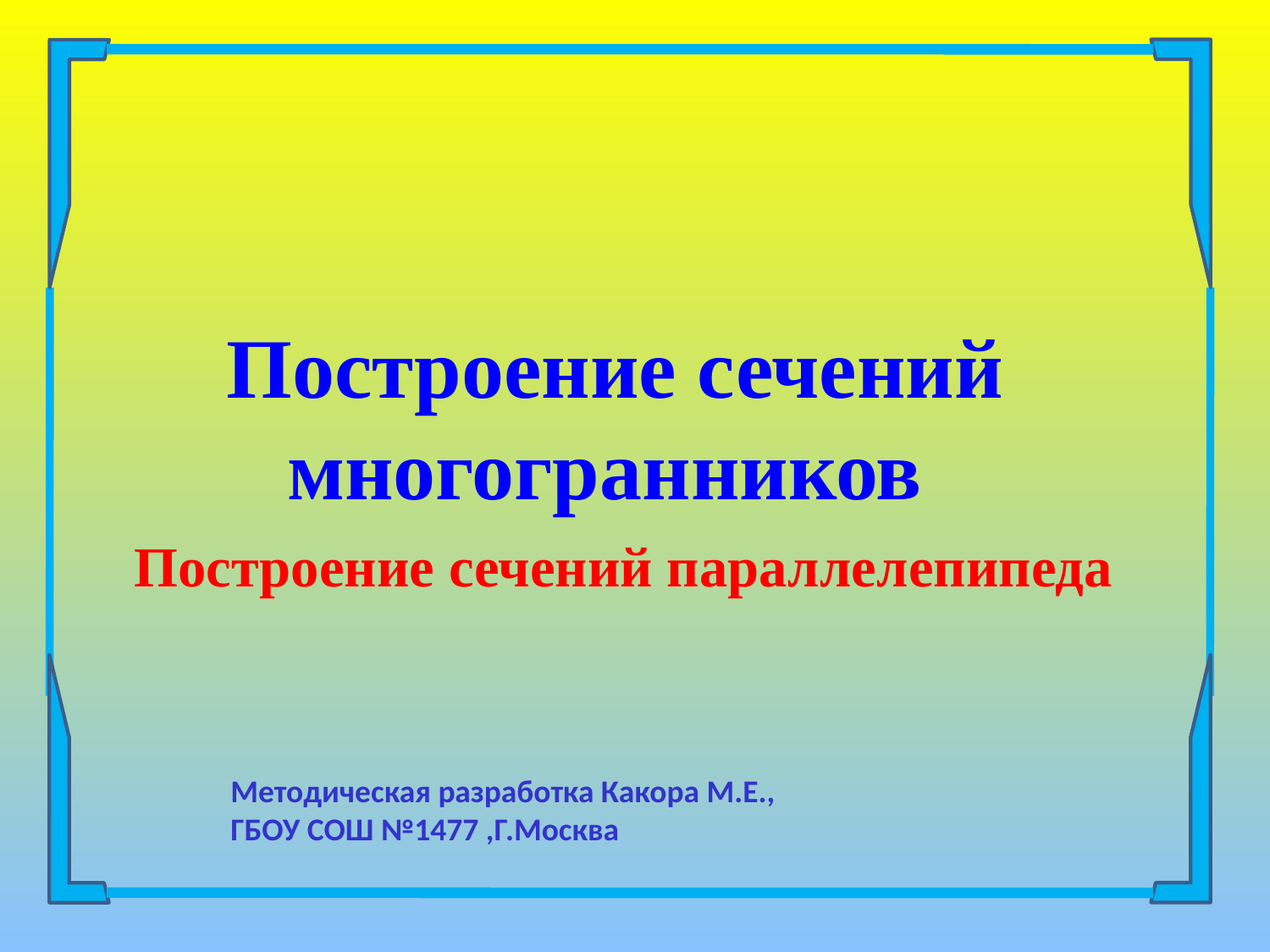

Построение сечений многогранников
 Построение сечений параллелепипеда

Методическая разработка Какора М.Е.,
ГБОУ СОШ №1477 ,Г.Москва